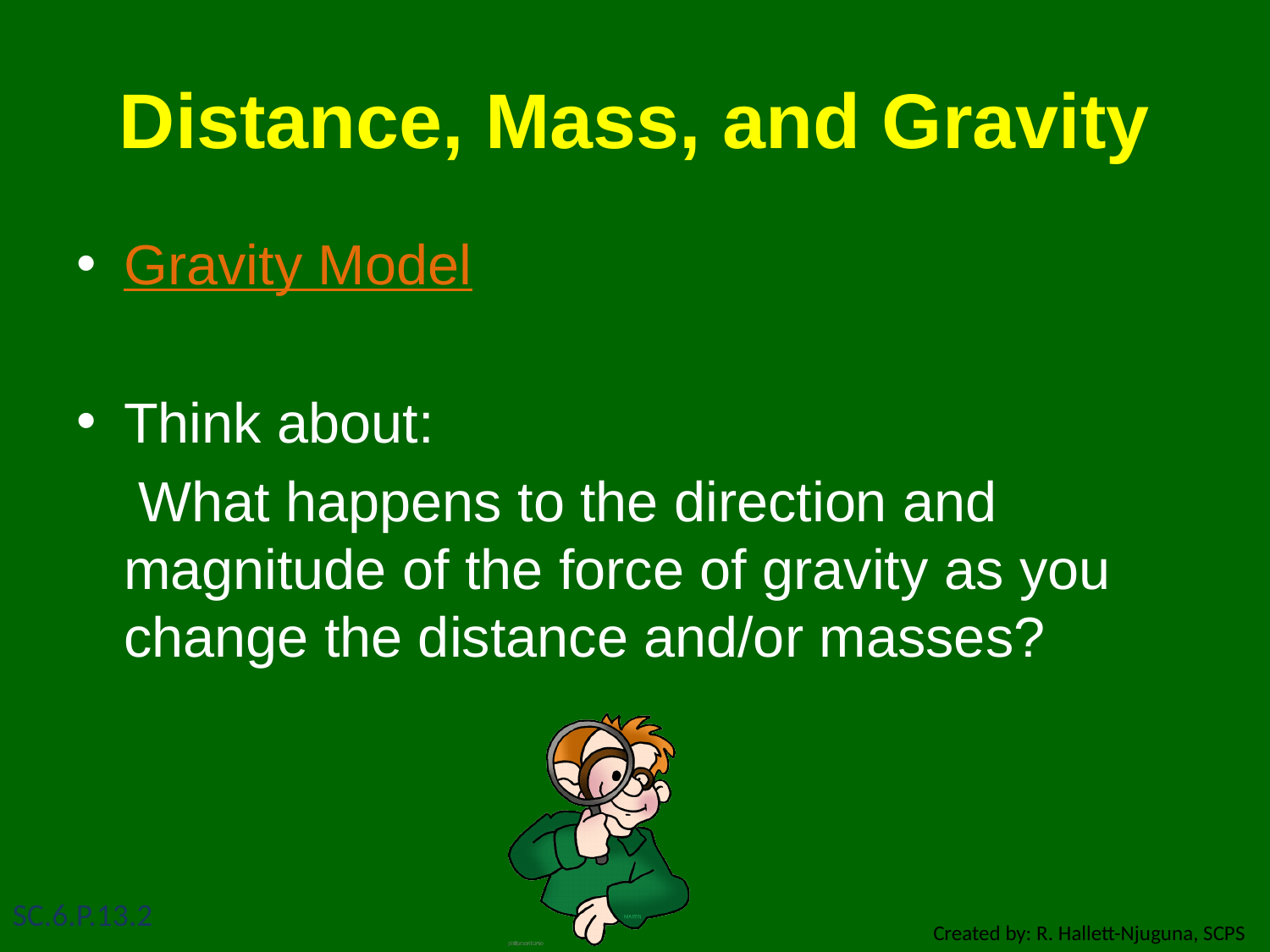

# Distance, Mass, and Gravity
Gravity Model

Think about:
    What happens to the direction and magnitude of the force of gravity as you change the distance and/or masses?
SC.6.P.13.2